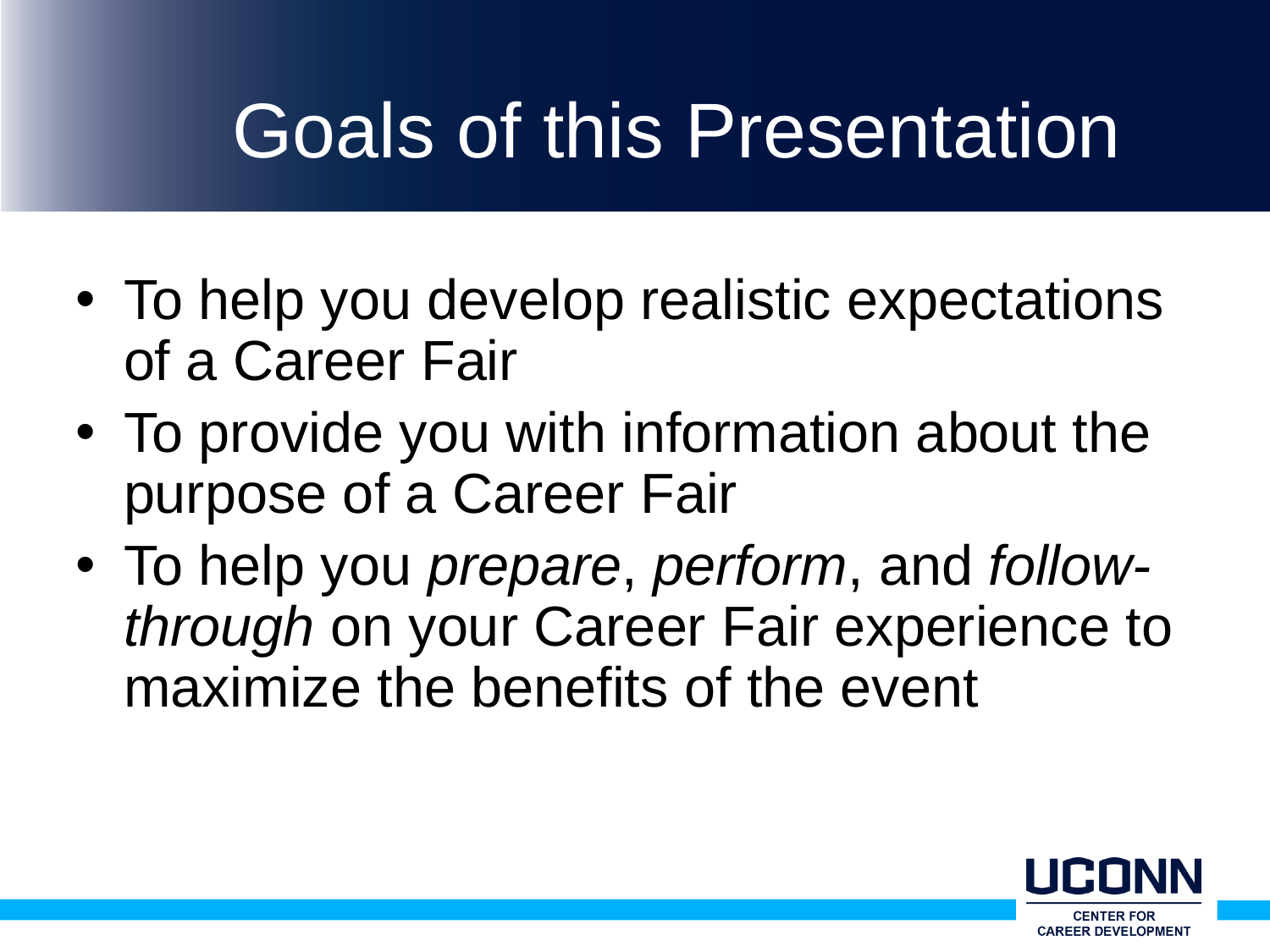

# Goals of this Presentation
To help you develop realistic expectations of a Career Fair
To provide you with information about the purpose of a Career Fair
To help you prepare, perform, and follow-through on your Career Fair experience to maximize the benefits of the event